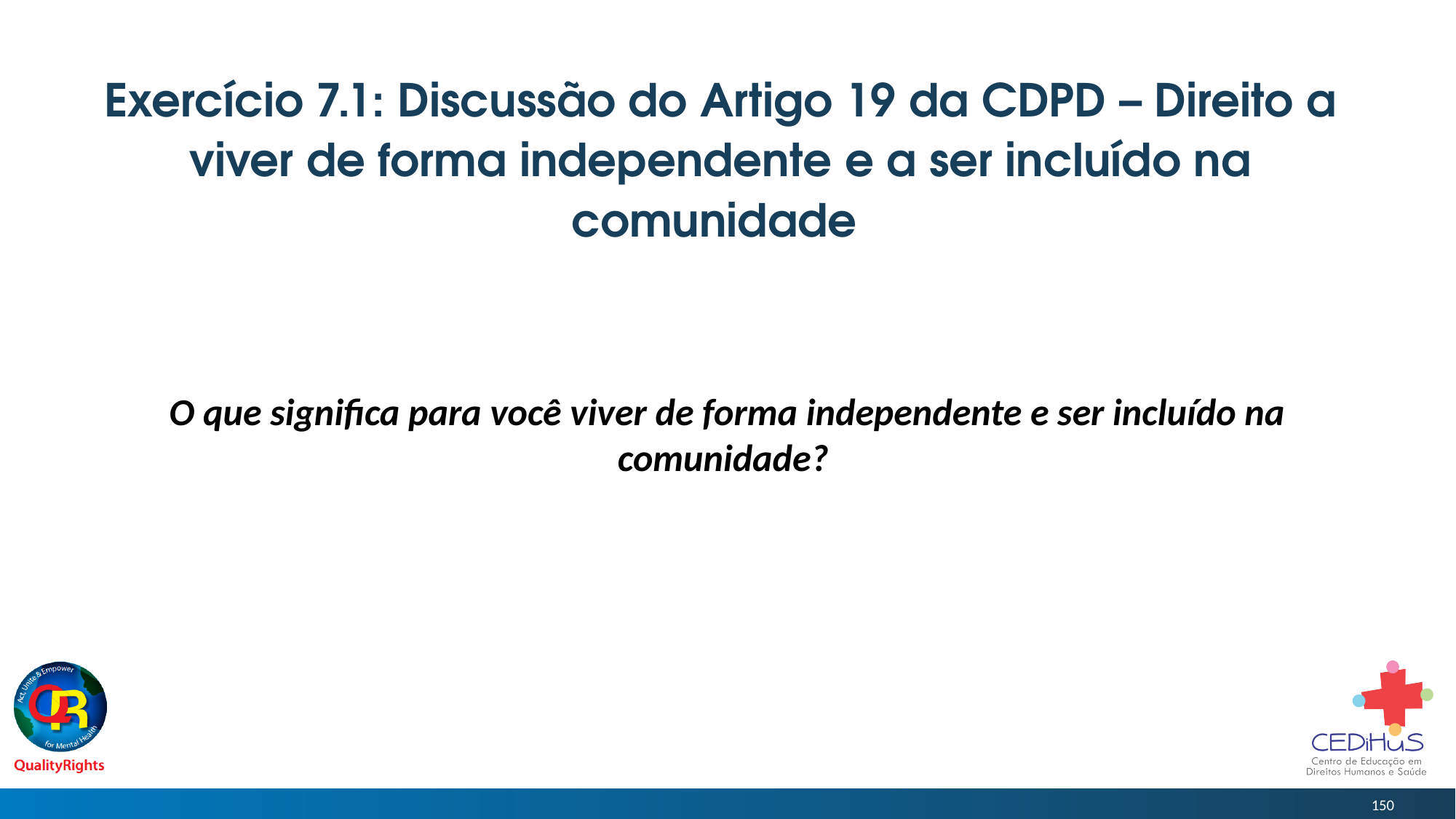

# Exercício 7.1: Discussão do Artigo 19 da CDPD – Direito a viver de forma independente e a ser incluído na comunidade

O que significa para você viver de forma independente e ser incluído na comunidade?